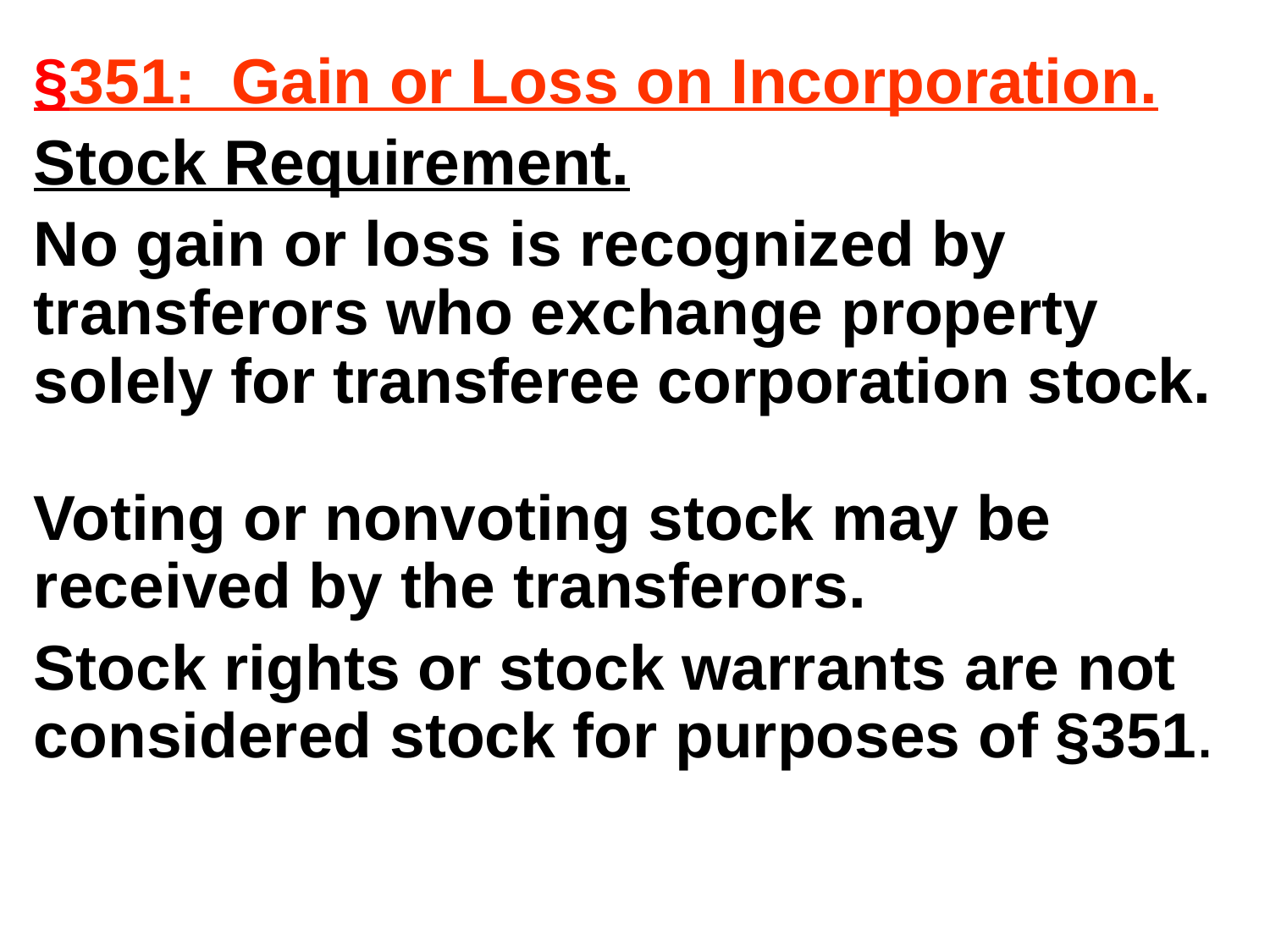

#
§351:  Gain or Loss on Incorporation.
Stock Requirement.
No gain or loss is recognized by transferors who exchange property solely for transferee corporation stock.
Voting or nonvoting stock may be received by the transferors.
Stock rights or stock warrants are not considered stock for purposes of §351.